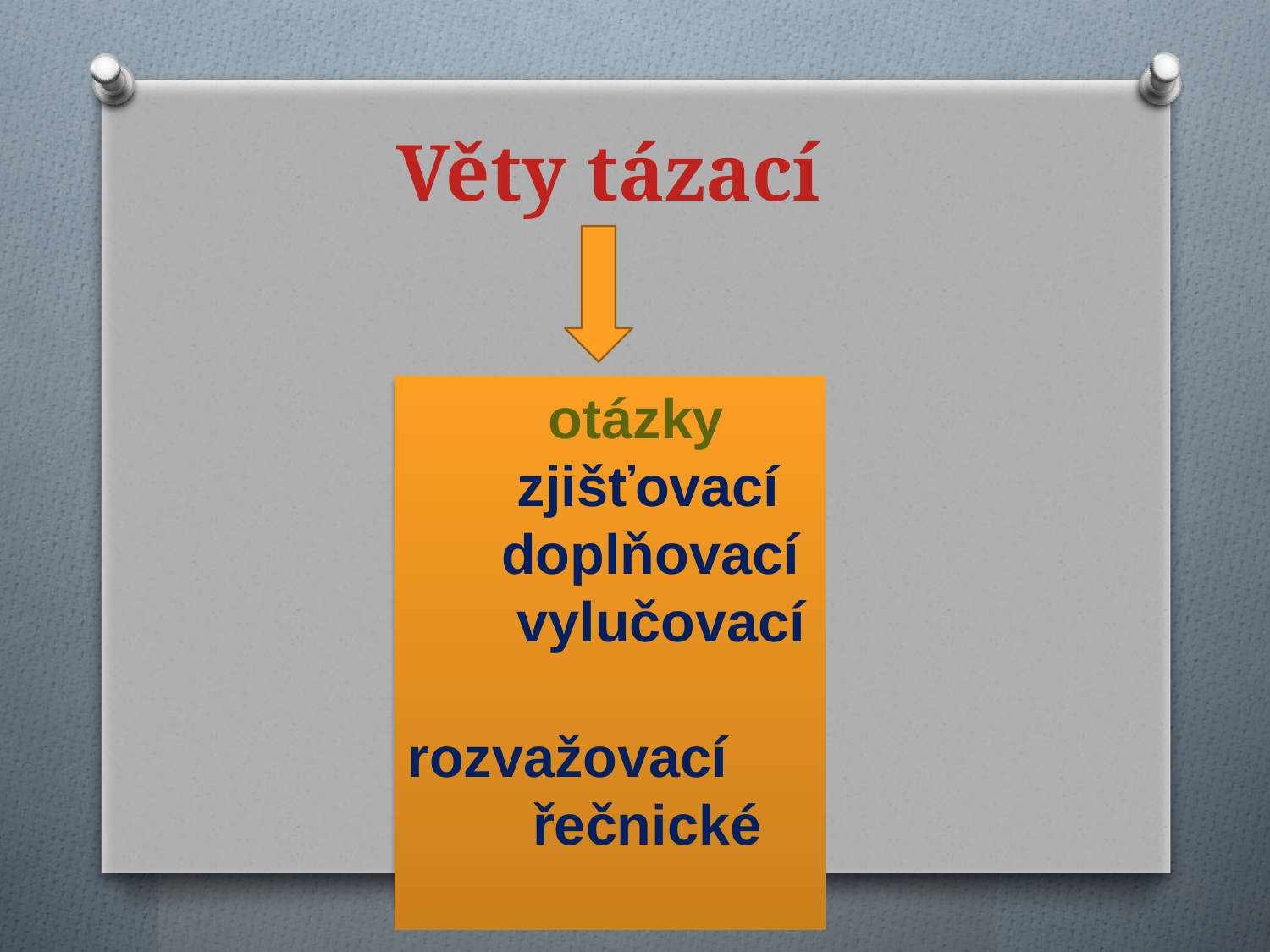

# Věty tázací

         otázky
       zjišťovací
      doplňovací
       vylučovací
      rozvažovací
        řečnické